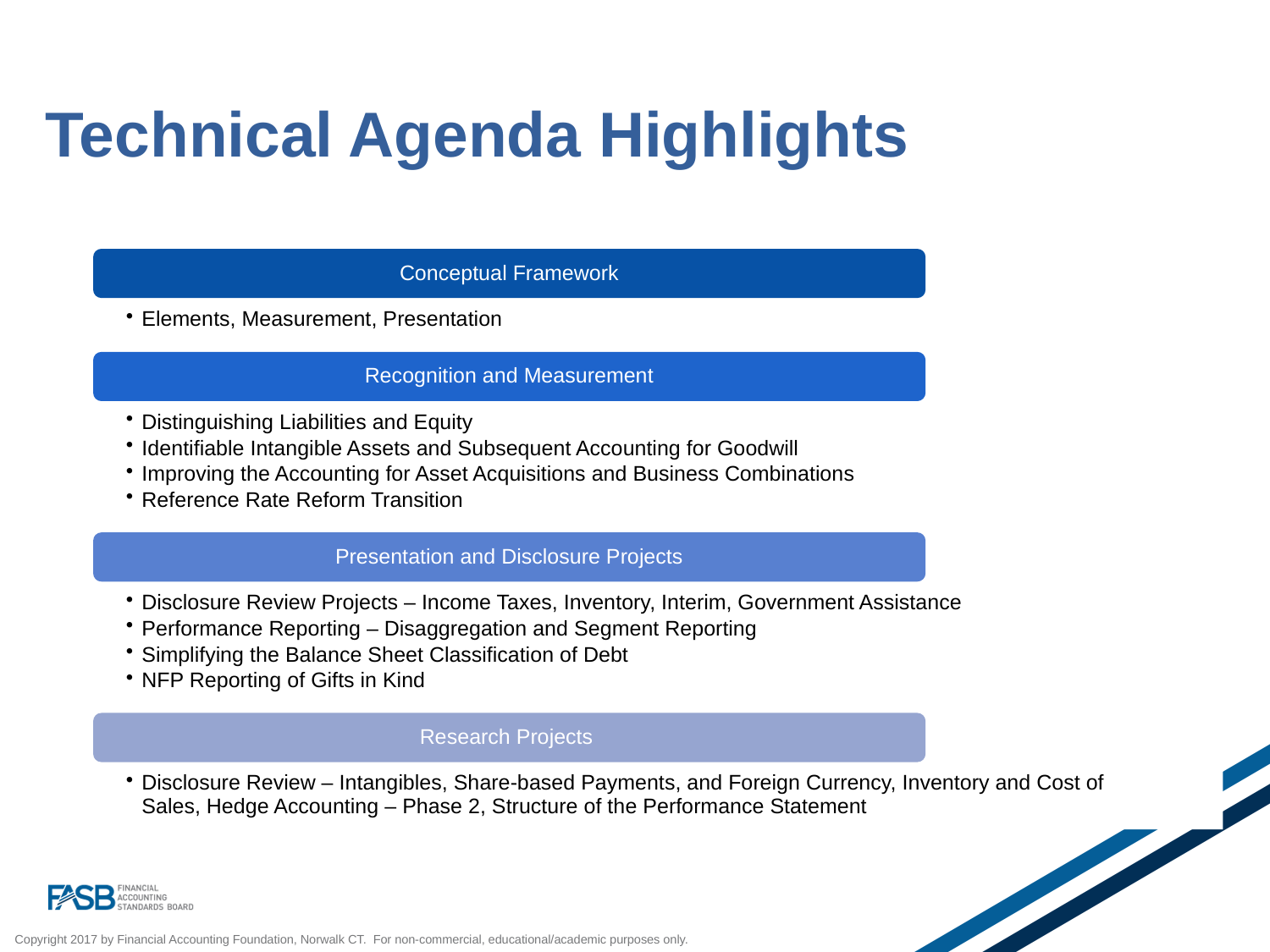

# Technical Agenda Highlights
Conceptual Framework
Elements, Measurement, Presentation
Recognition and Measurement
Distinguishing Liabilities and Equity
Identifiable Intangible Assets and Subsequent Accounting for Goodwill
Improving the Accounting for Asset Acquisitions and Business Combinations
Reference Rate Reform Transition
Presentation and Disclosure Projects
Disclosure Review Projects – Income Taxes, Inventory, Interim, Government Assistance
Performance Reporting – Disaggregation and Segment Reporting
Simplifying the Balance Sheet Classification of Debt
NFP Reporting of Gifts in Kind
Research Projects
Disclosure Review – Intangibles, Share-based Payments, and Foreign Currency, Inventory and Cost of Sales, Hedge Accounting – Phase 2, Structure of the Performance Statement